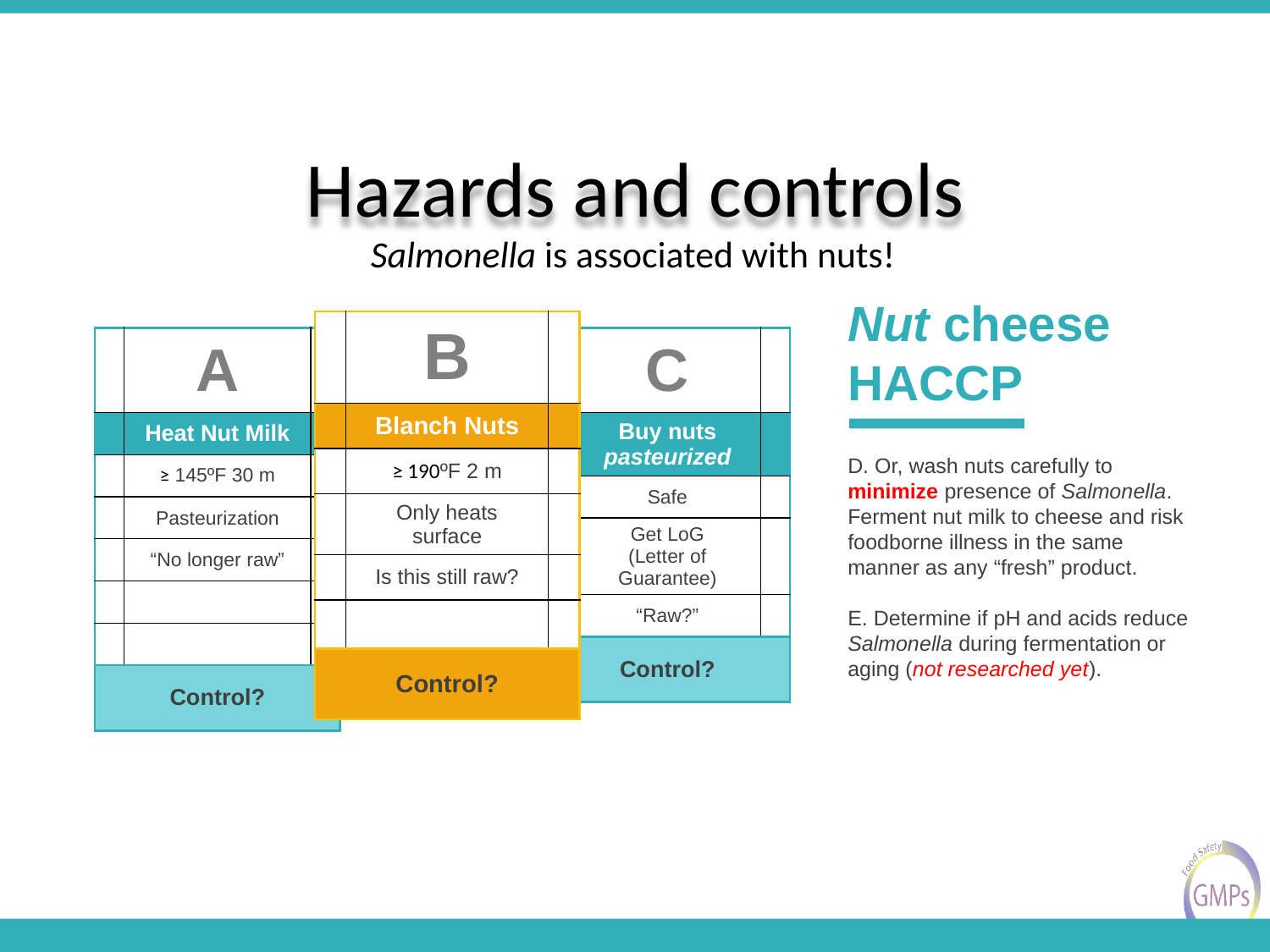

# Hazards and controls
Salmonella is associated with nuts!
Nut cheese HACCP
|  | B |  |
| --- | --- | --- |
|  | Blanch Nuts |  |
|  | ≥ 190ºF 2 m |  |
|  | Only heats surface |  |
|  | Is this still raw? |  |
|  |  |  |
| Control? |  |  |
|  | A |  |
| --- | --- | --- |
|  | Heat Nut Milk |  |
|  | ≥ 145ºF 30 m |  |
|  | Pasteurization |  |
|  | “No longer raw” |  |
|  |  |  |
|  |  |  |
| Control? |  |  |
|  | C |  |
| --- | --- | --- |
|  | Buy nuts pasteurized |  |
|  | Safe |  |
|  | Get LoG (Letter of Guarantee) |  |
|  | “Raw?” |  |
| Control? |  |  |

D. Or, wash nuts carefully to minimize presence of Salmonella.  Ferment nut milk to cheese and risk foodborne illness in the same manner as any “fresh” product.

E. Determine if pH and acids reduce Salmonella during fermentation or aging (not researched yet).